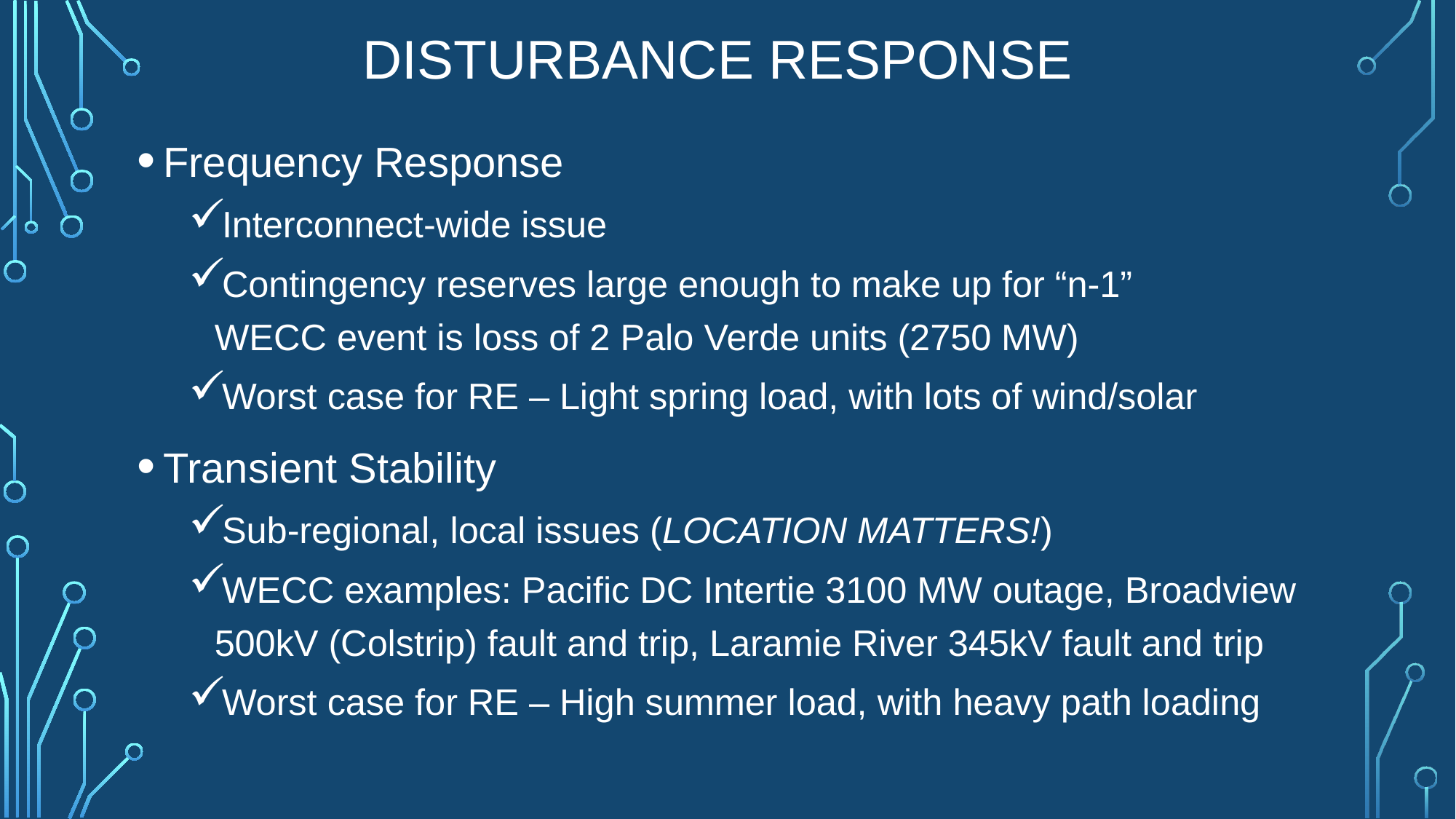

# Disturbance Response
Frequency Response
Interconnect-wide issue
Contingency reserves large enough to make up for “n-1”        WECC event is loss of 2 Palo Verde units (2750 MW)
Worst case for RE – Light spring load, with lots of wind/solar
Transient Stability
Sub-regional, local issues (LOCATION MATTERS!)
WECC examples: Pacific DC Intertie 3100 MW outage, Broadview 500kV (Colstrip) fault and trip, Laramie River 345kV fault and trip
Worst case for RE – High summer load, with heavy path loading